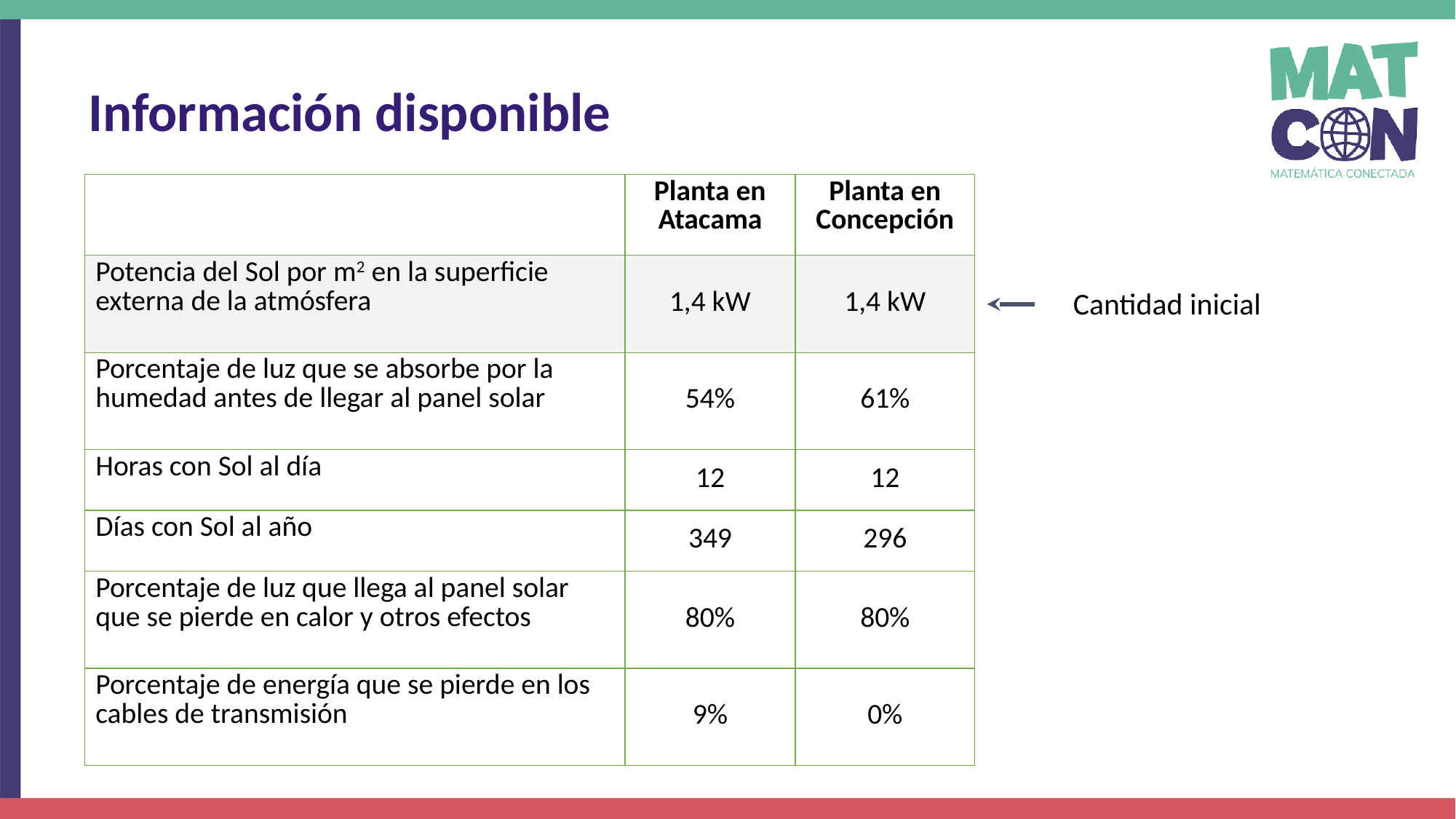

Información disponible
|  | Planta en Atacama | Planta en Concepción |
| --- | --- | --- |
| Potencia del Sol por m2 en la superficie externa de la atmósfera | 1,4 kW | 1,4 kW |
| Porcentaje de luz que se absorbe por la humedad antes de llegar al panel solar | 54% | 61% |
| Horas con Sol al día | 12 | 12 |
| Días con Sol al año | 349 | 296 |
| Porcentaje de luz que llega al panel solar que se pierde en calor y otros efectos | 80% | 80% |
| Porcentaje de energía que se pierde en los cables de transmisión | 9% | 0% |
Cantidad inicial